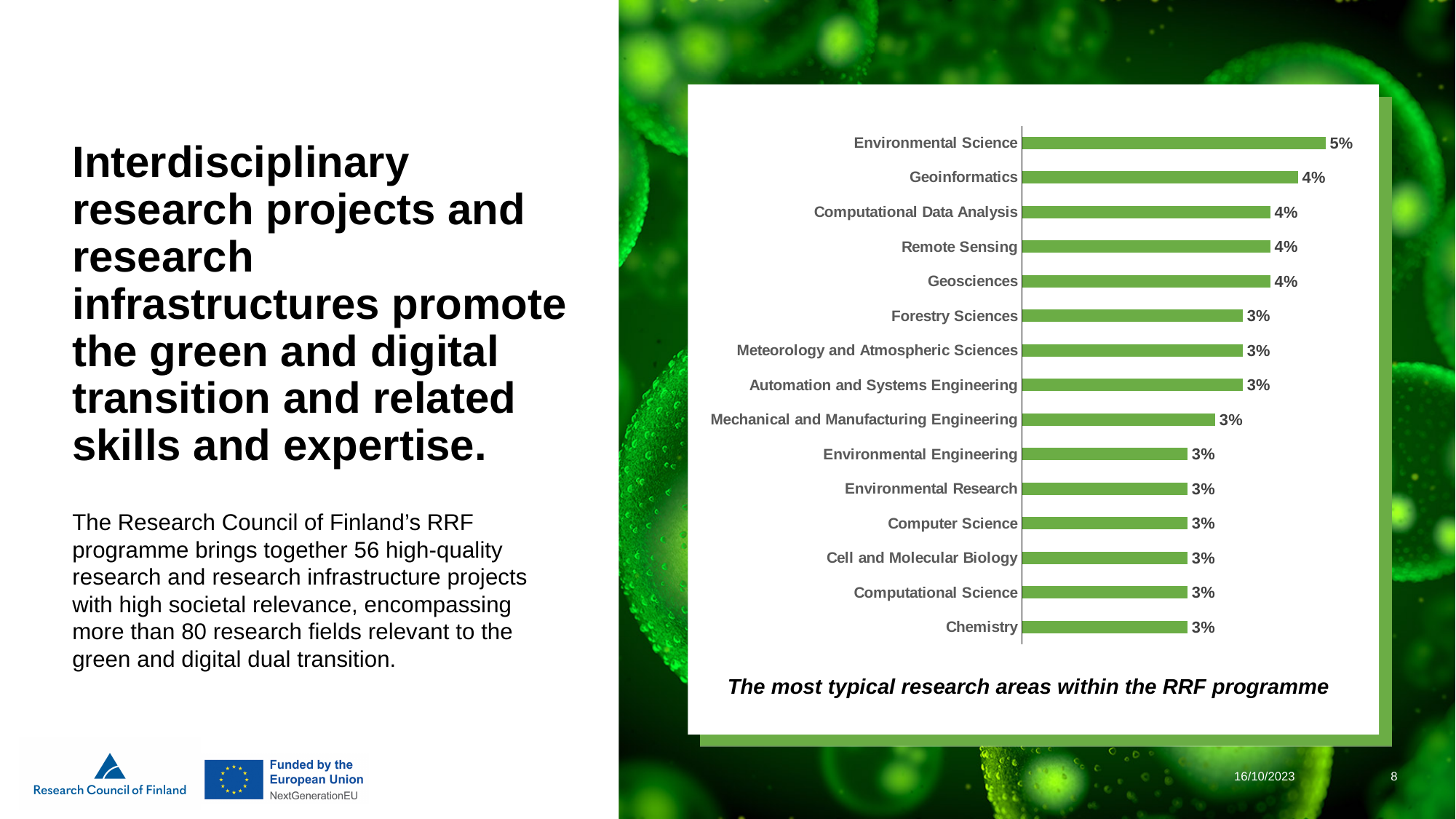

### Chart

| Category |  |
|---|---|
| Chemistry | 0.02553191489361702 |
| Computational Science | 0.02553191489361702 |
| Cell and Molecular Biology | 0.02553191489361702 |
| Computer Science | 0.02553191489361702 |
| Environmental Research | 0.02553191489361702 |
| Environmental Engineering | 0.02553191489361702 |
| Mechanical and Manufacturing Engineering | 0.029787234042553193 |
| Automation and Systems Engineering | 0.03404255319148936 |
| Meteorology and Atmospheric Sciences | 0.03404255319148936 |
| Forestry Sciences | 0.03404255319148936 |
| Geosciences | 0.03829787234042553 |
| Remote Sensing | 0.03829787234042553 |
| Computational Data Analysis | 0.03829787234042553 |
| Geoinformatics | 0.0425531914893617 |
| Environmental Science | 0.04680851063829787 |
# Interdisciplinary research projects and research infrastructures promote the green and digital transition and related skills and expertise.
The Research Council of Finland’s RRF programme brings together 56 high-quality research and research infrastructure projects with high societal relevance, encompassing more than 80 research fields relevant to the green and digital dual transition.
The most typical research areas within the RRF programme
16/10/2023
8